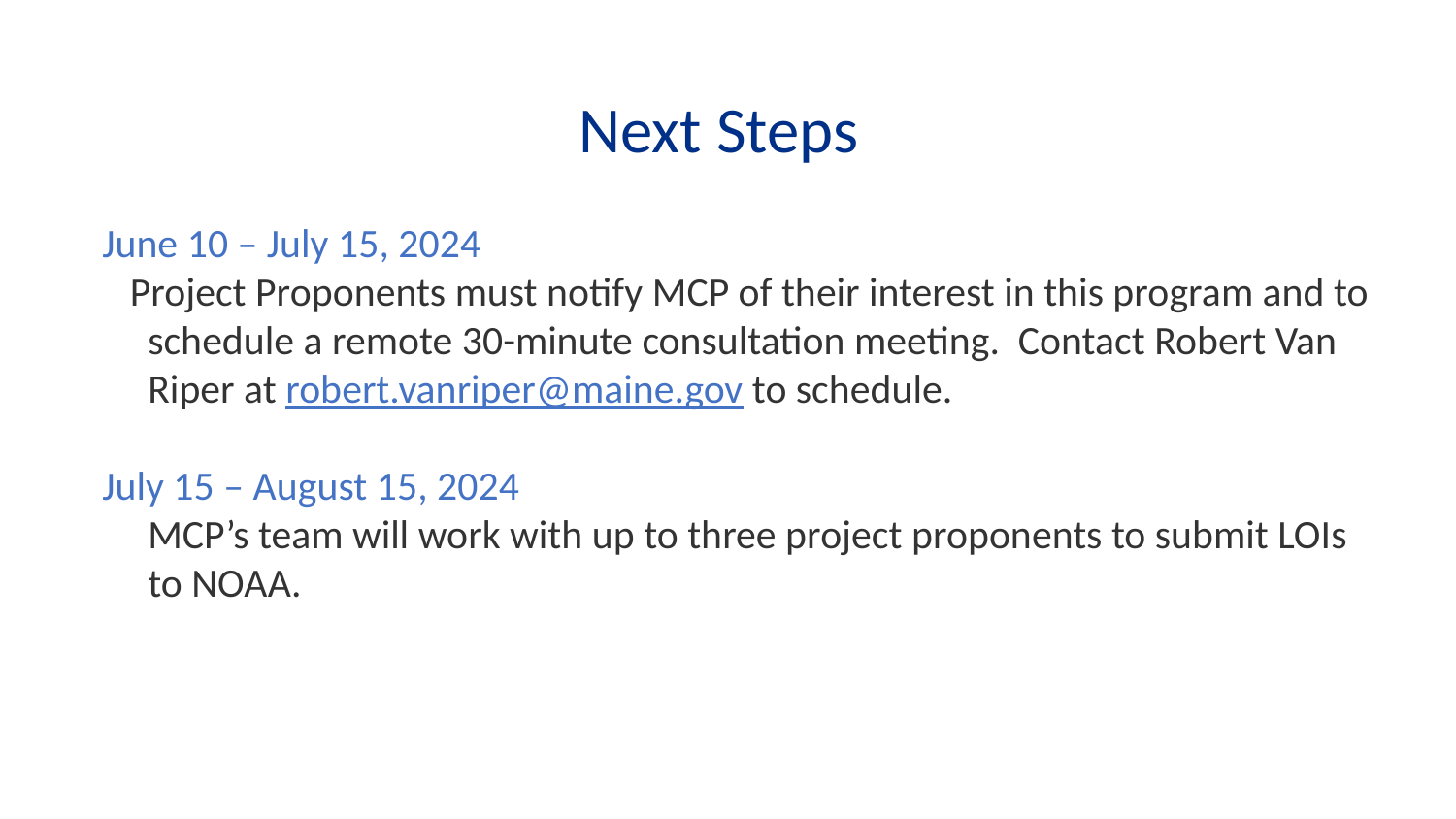

# Next Steps

June 10 – July 15, 2024
   Project Proponents must notify MCP of their interest in this program and to schedule a remote 30-minute consultation meeting.  Contact Robert Van Riper at robert.vanriper@maine.gov to schedule.

July 15 – August 15, 2024
	MCP’s team will work with up to three project proponents to submit LOIs to NOAA.